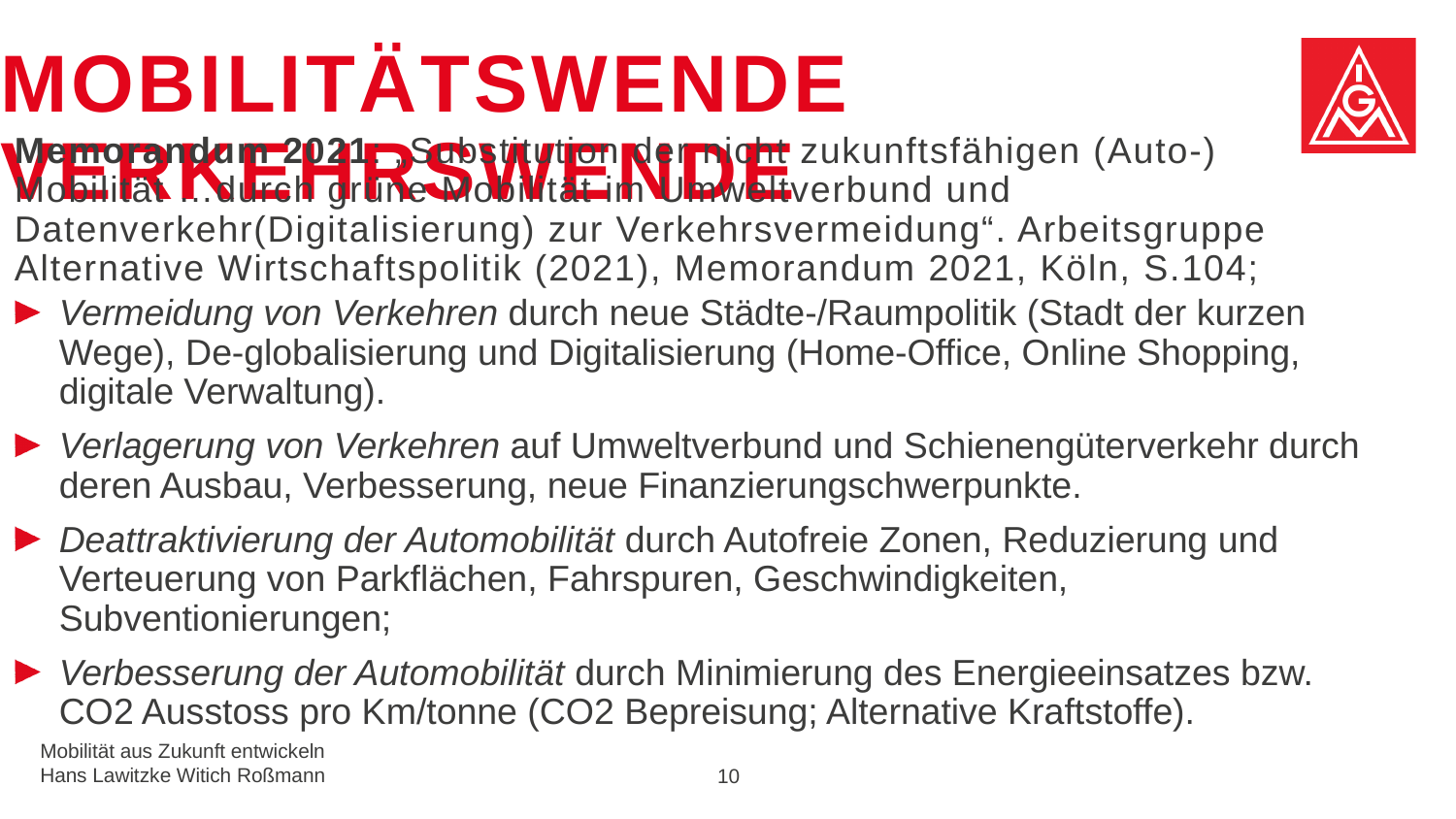

Mobilitätswende Verkehrswende
Memorandum 2021: „Substitution der nicht zukunftsfähigen (Auto-) Mobilität …durch grüne Mobilität im Umweltverbund und Datenverkehr(Digitalisierung) zur Verkehrsvermeidung“. Arbeitsgruppe Alternative Wirtschaftspolitik (2021), Memorandum 2021, Köln, S.104;
Vermeidung von Verkehren durch neue Städte-/Raumpolitik (Stadt der kurzen Wege), De-globalisierung und Digitalisierung (Home-Office, Online Shopping, digitale Verwaltung).
Verlagerung von Verkehren auf Umweltverbund und Schienengüterverkehr durch deren Ausbau, Verbesserung, neue Finanzierungschwerpunkte.
Deattraktivierung der Automobilität durch Autofreie Zonen, Reduzierung und Verteuerung von Parkflächen, Fahrspuren, Geschwindigkeiten, Subventionierungen;
Verbesserung der Automobilität durch Minimierung des Energieeinsatzes bzw. CO2 Ausstoss pro Km/tonne (CO2 Bepreisung; Alternative Kraftstoffe).